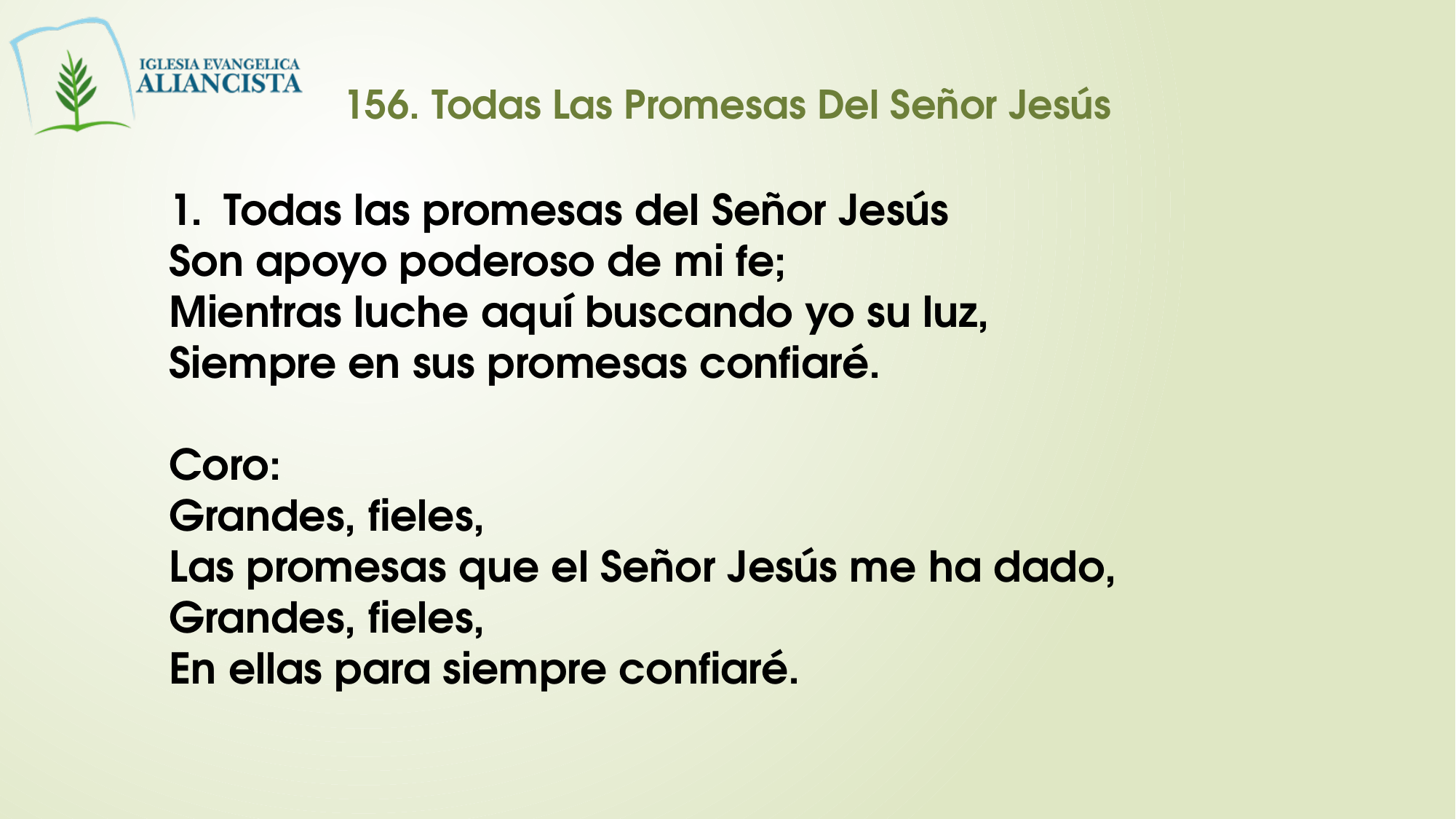

156. Todas Las Promesas Del Señor Jesús
Todas las promesas del Señor Jesús
Son apoyo poderoso de mi fe;
Mientras luche aquí buscando yo su luz,
Siempre en sus promesas confiaré.

Coro:
Grandes, fieles,
Las promesas que el Señor Jesús me ha dado,
Grandes, fieles,
En ellas para siempre confiaré.